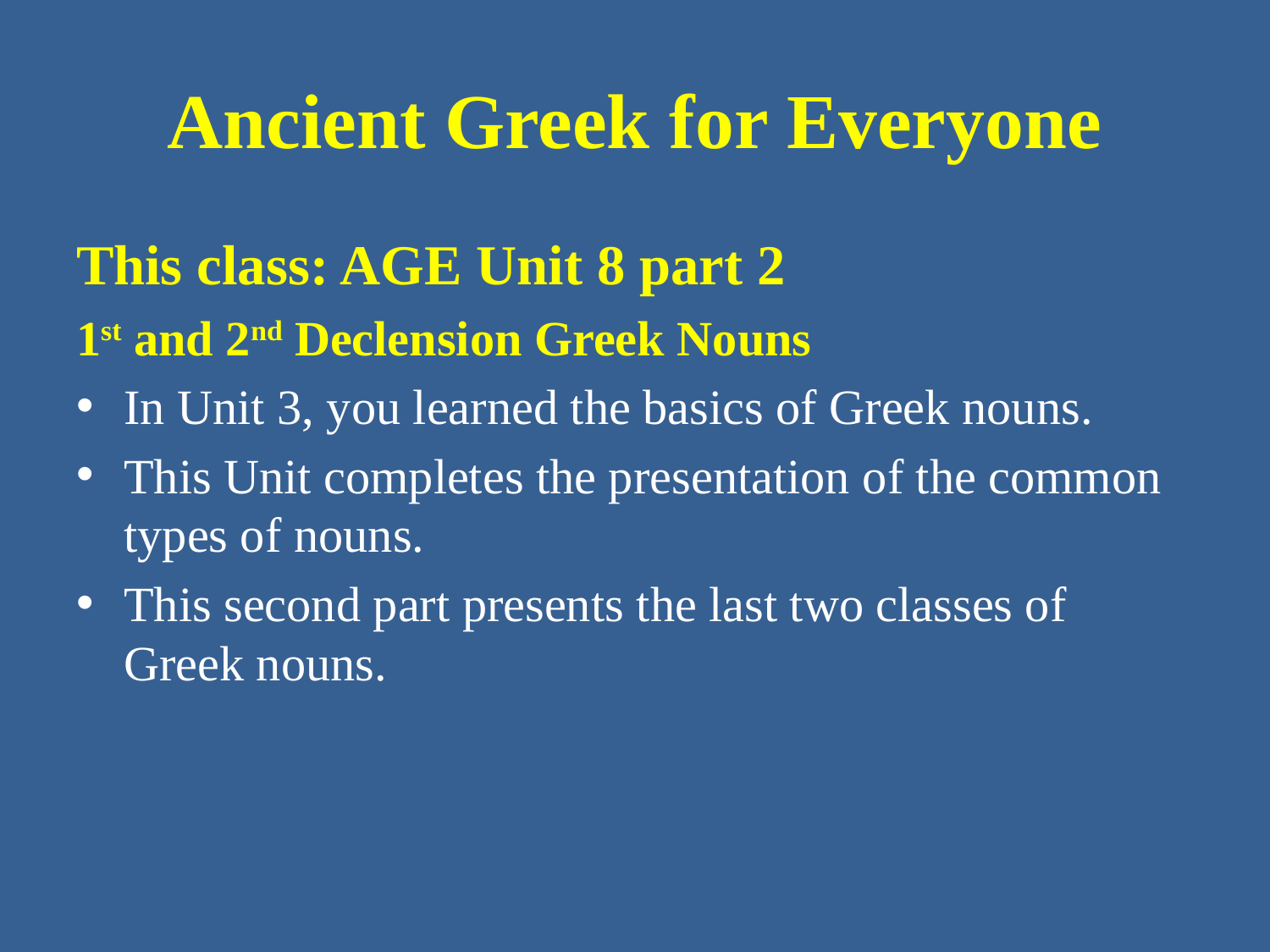

# Ancient Greek for Everyone
This class: AGE Unit 8 part 2
1st and 2nd Declension Greek Nouns
In Unit 3, you learned the basics of Greek nouns.
This Unit completes the presentation of the common types of nouns.
This second part presents the last two classes of Greek nouns.